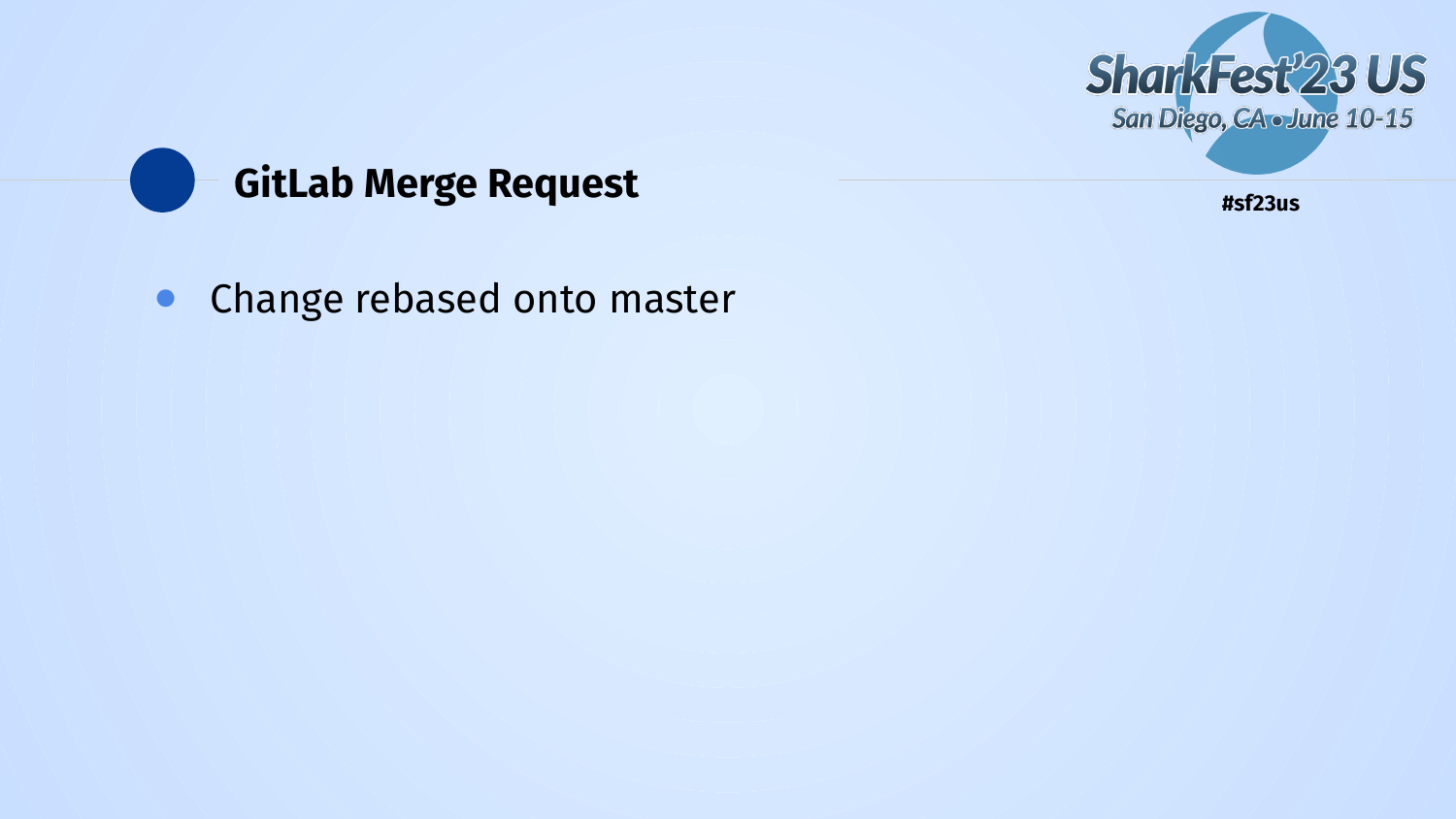

# GitLab Merge Request
Change rebased onto master